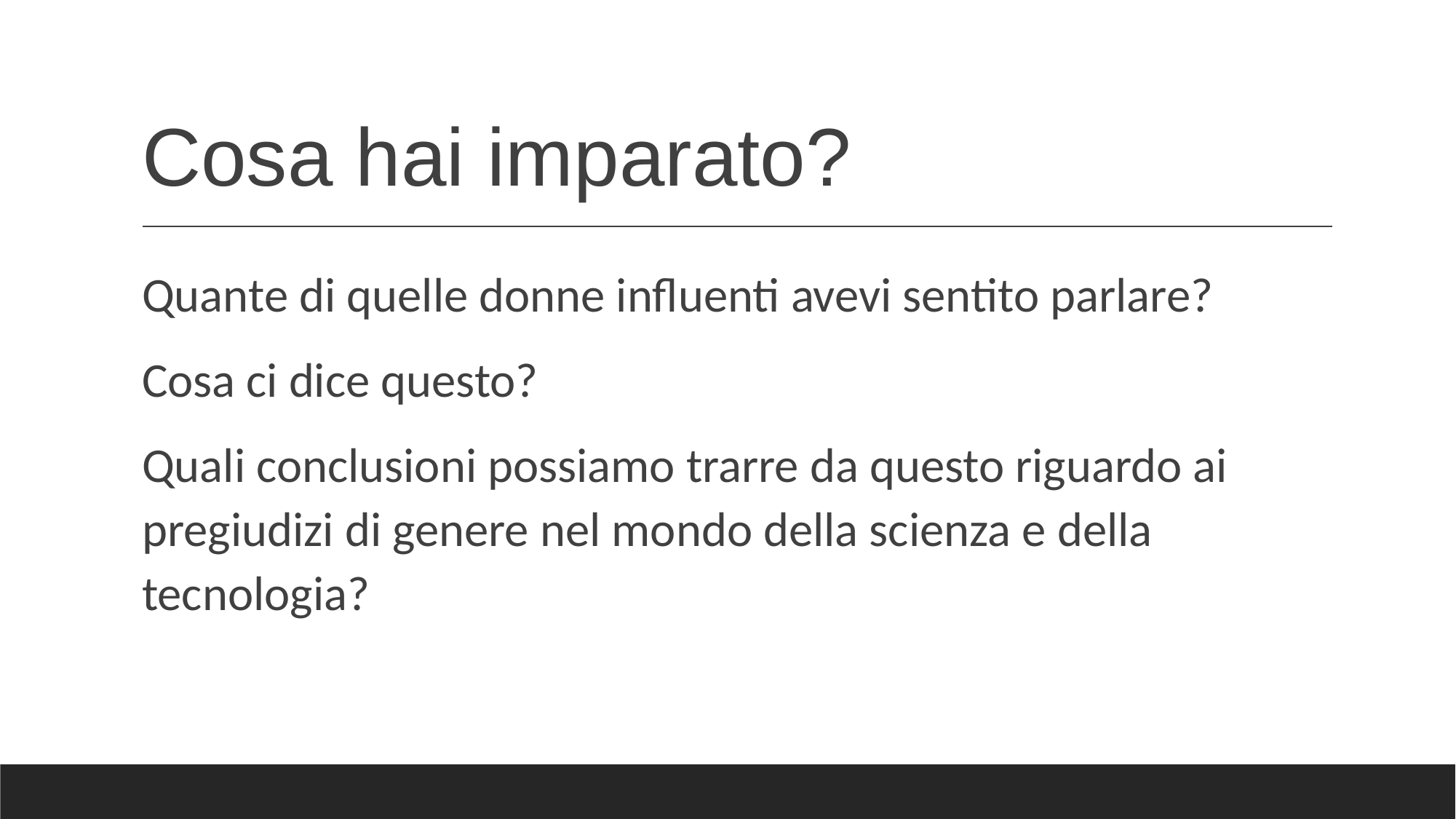

# Cosa hai imparato?
Quante di quelle donne influenti avevi sentito parlare?
Cosa ci dice questo?
Quali conclusioni possiamo trarre da questo riguardo ai pregiudizi di genere nel mondo della scienza e della tecnologia?